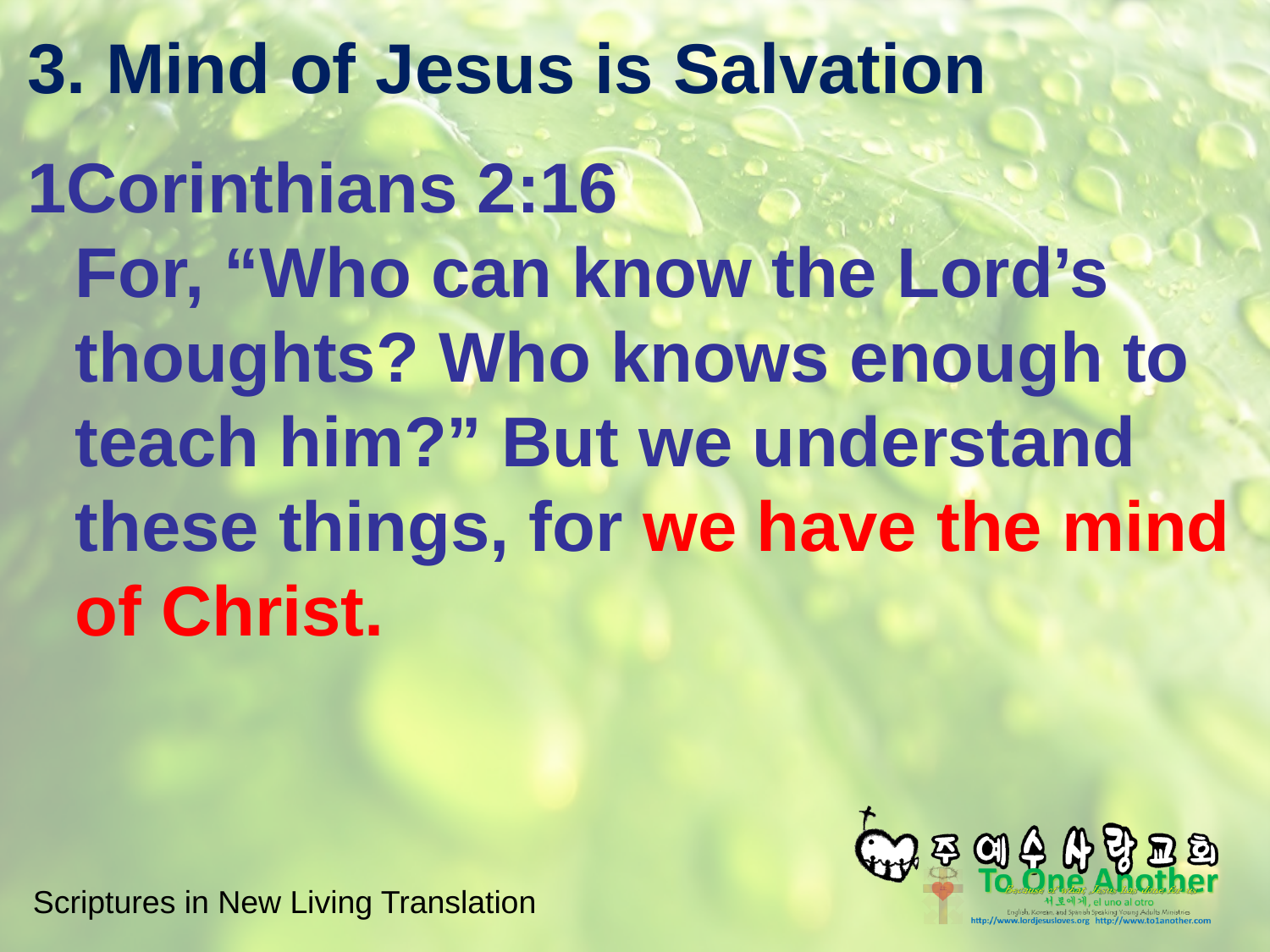

# 3. Mind of Jesus is Salvation
1Corinthians 2:16
For, “Who can know the Lord’s thoughts? Who knows enough to teach him?” But we understand these things, for we have the mind of Christ.